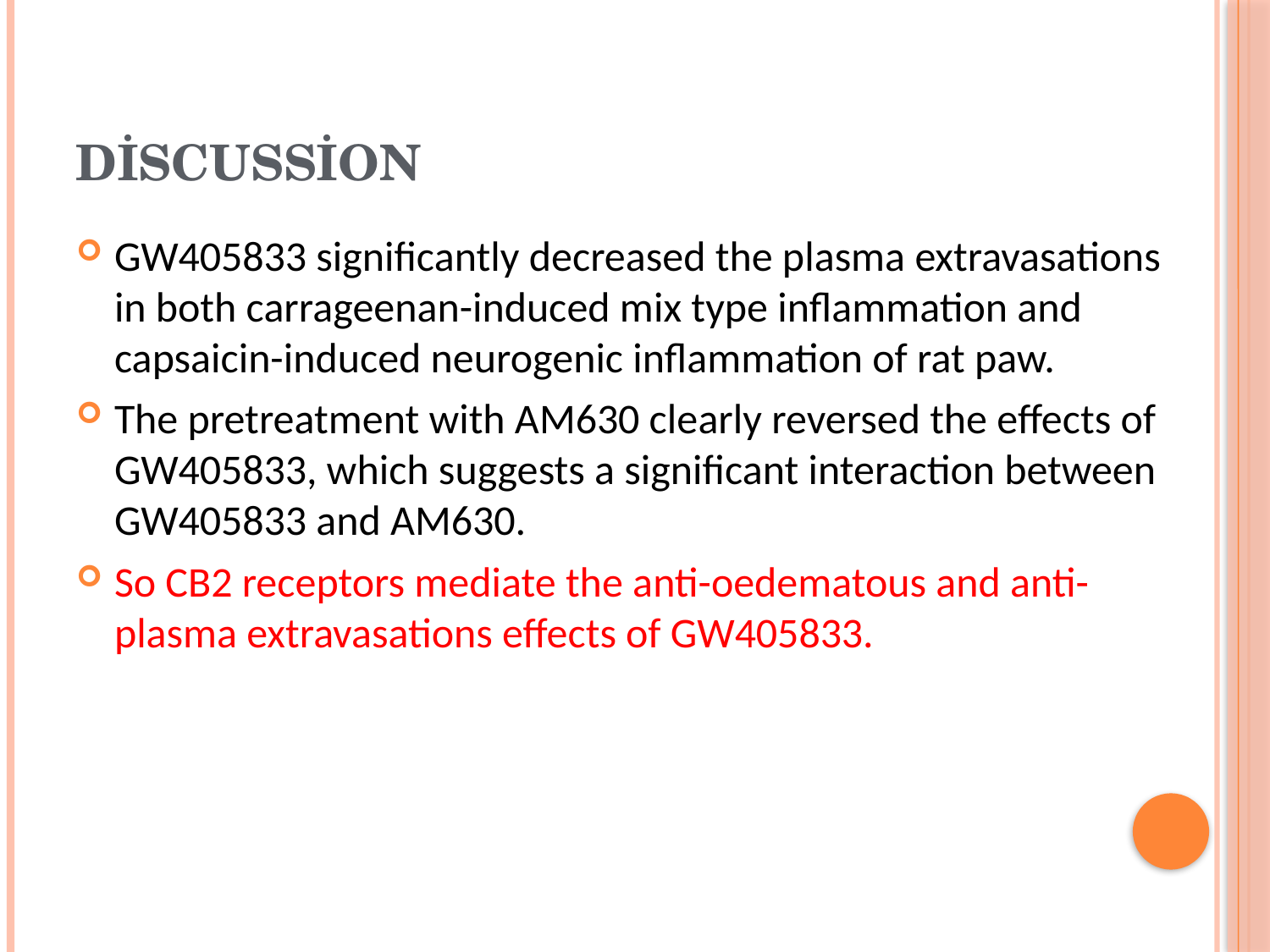

# Discussion
GW405833 significantly decreased the plasma extravasations in both carrageenan-induced mix type inflammation and capsaicin-induced neurogenic inflammation of rat paw.
The pretreatment with AM630 clearly reversed the effects of GW405833, which suggests a significant interaction between GW405833 and AM630.
So CB2 receptors mediate the anti-oedematous and anti-plasma extravasations effects of GW405833.